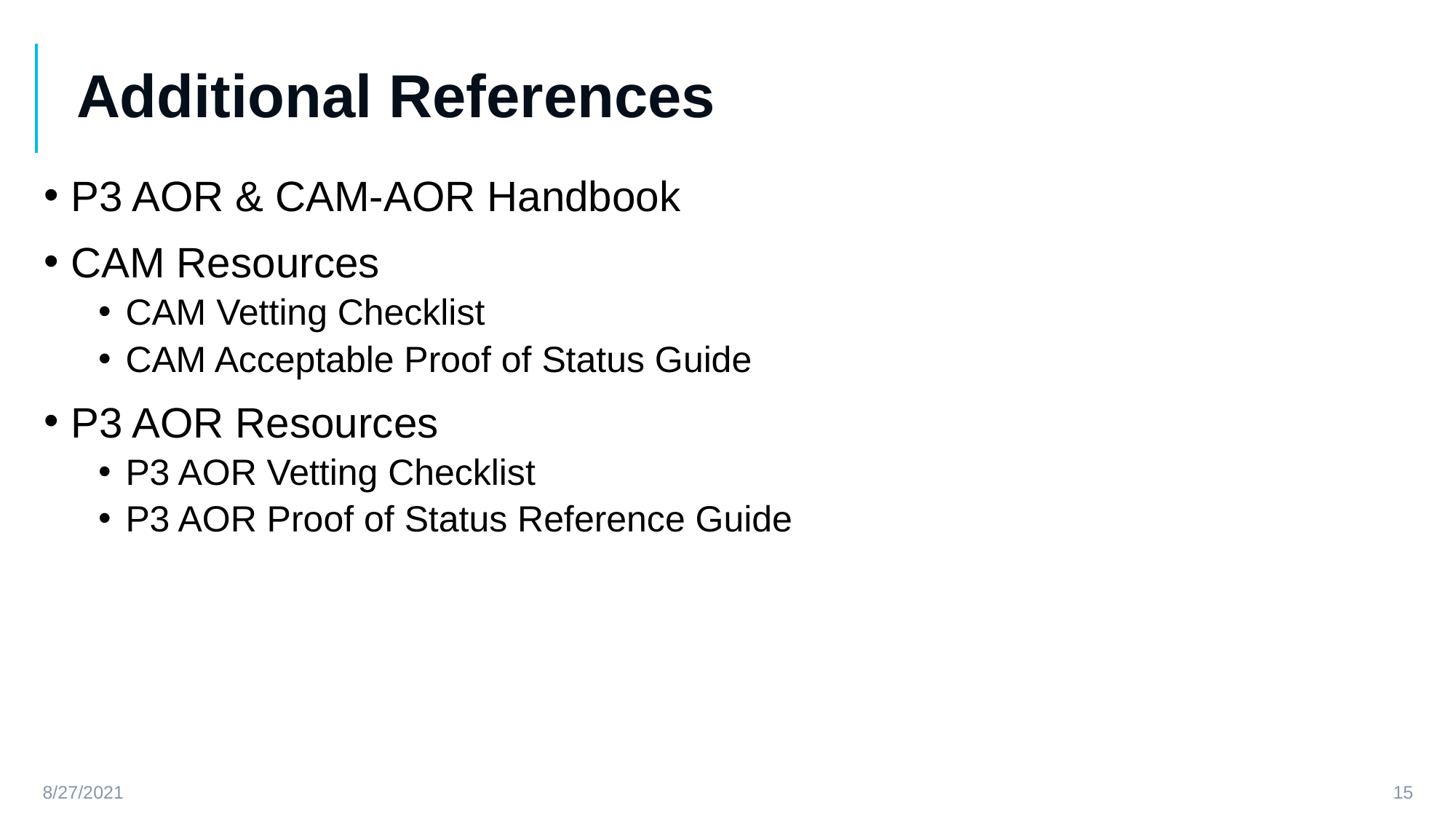

# Additional References
P3 AOR & CAM-AOR Handbook
CAM Resources
CAM Vetting Checklist
CAM Acceptable Proof of Status Guide
P3 AOR Resources
P3 AOR Vetting Checklist
P3 AOR Proof of Status Reference Guide
8/27/2021
15